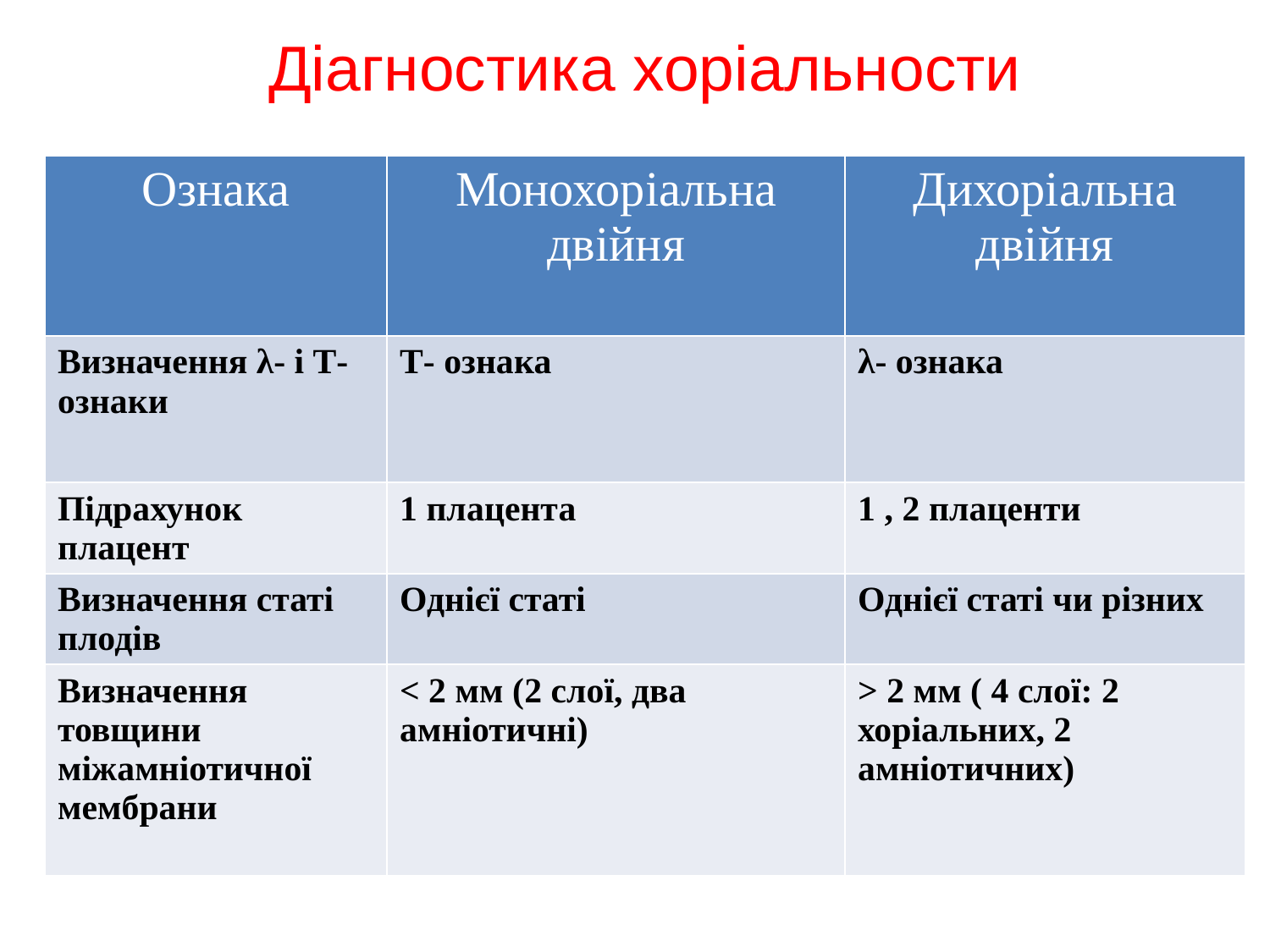

Діагностика хоріальности
| Ознака | Монохоріальна двійня | Дихоріальна двійня |
| --- | --- | --- |
| Визначення λ- і Т- ознаки | Т- ознака | λ- ознака |
| Підрахунок плацент | 1 плацента | 1 , 2 плаценти |
| Визначення статі плодів | Однієї статі | Однієї статі чи різних |
| Визначення товщини міжамніотичної мембрани | ˂ 2 мм (2 слої, два амніотичні) | > 2 мм ( 4 слої: 2 хоріальних, 2 амніотичних) |